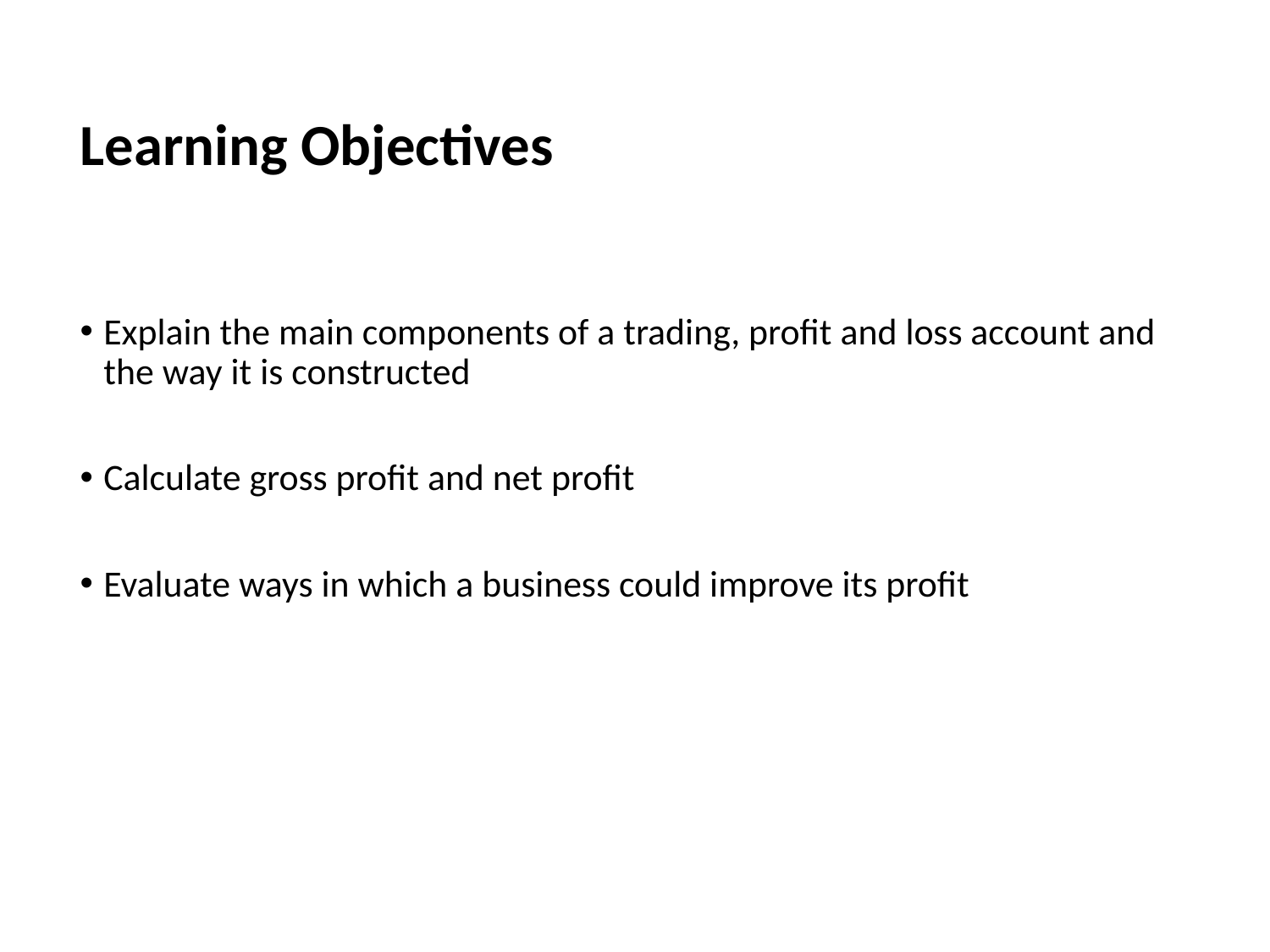

# Learning Objectives
Explain the main components of a trading, profit and loss account and the way it is constructed

Calculate gross profit and net profit

Evaluate ways in which a business could improve its profit